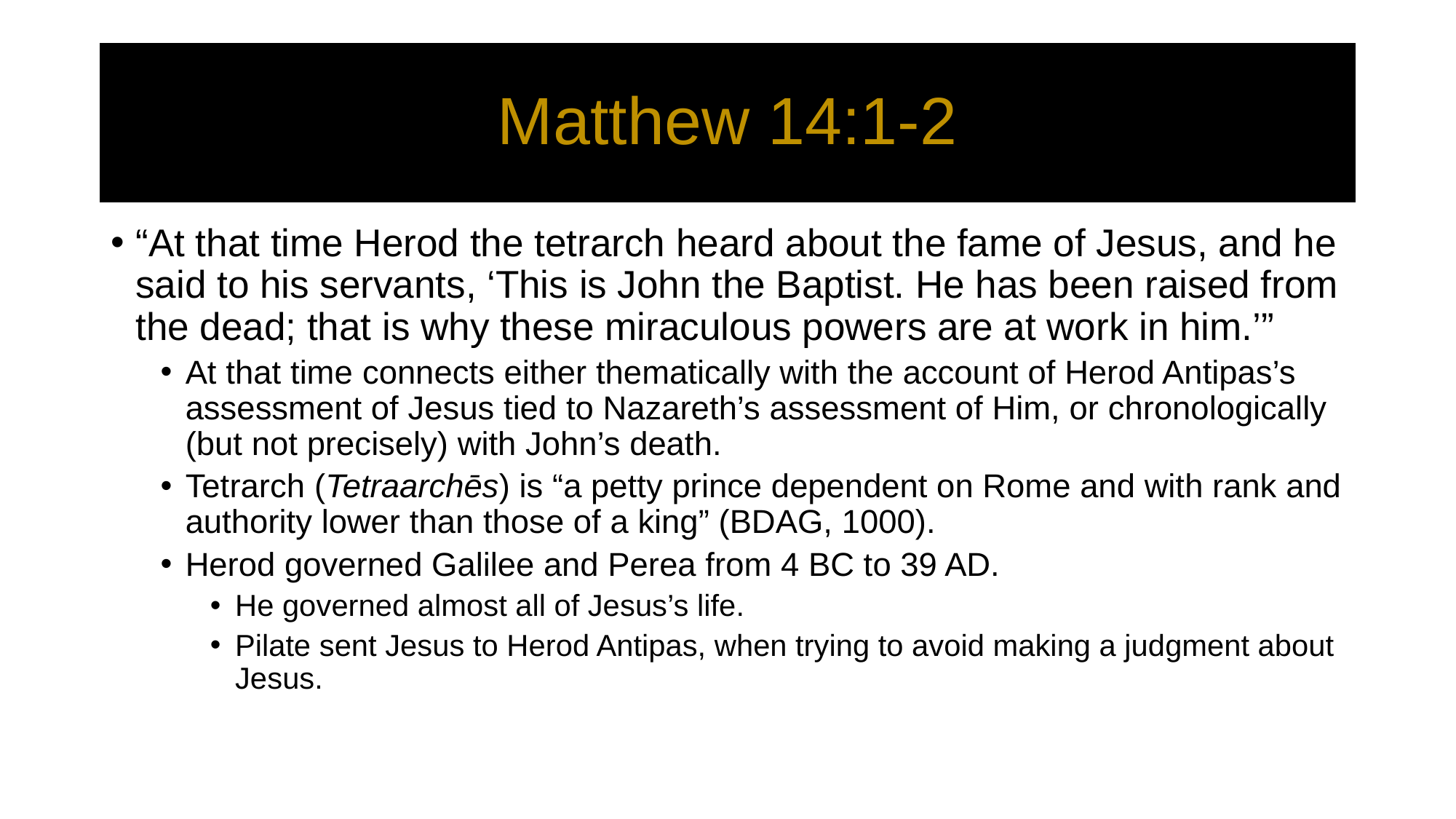

# Matthew 14:1-2
“At that time Herod the tetrarch heard about the fame of Jesus, and he said to his servants, ‘This is John the Baptist. He has been raised from the dead; that is why these miraculous powers are at work in him.’”
At that time connects either thematically with the account of Herod Antipas’s assessment of Jesus tied to Nazareth’s assessment of Him, or chronologically (but not precisely) with John’s death.
Tetrarch (Tetraarchēs) is “a petty prince dependent on Rome and with rank and authority lower than those of a king” (BDAG, 1000).
Herod governed Galilee and Perea from 4 BC to 39 AD.
He governed almost all of Jesus’s life.
Pilate sent Jesus to Herod Antipas, when trying to avoid making a judgment about Jesus.